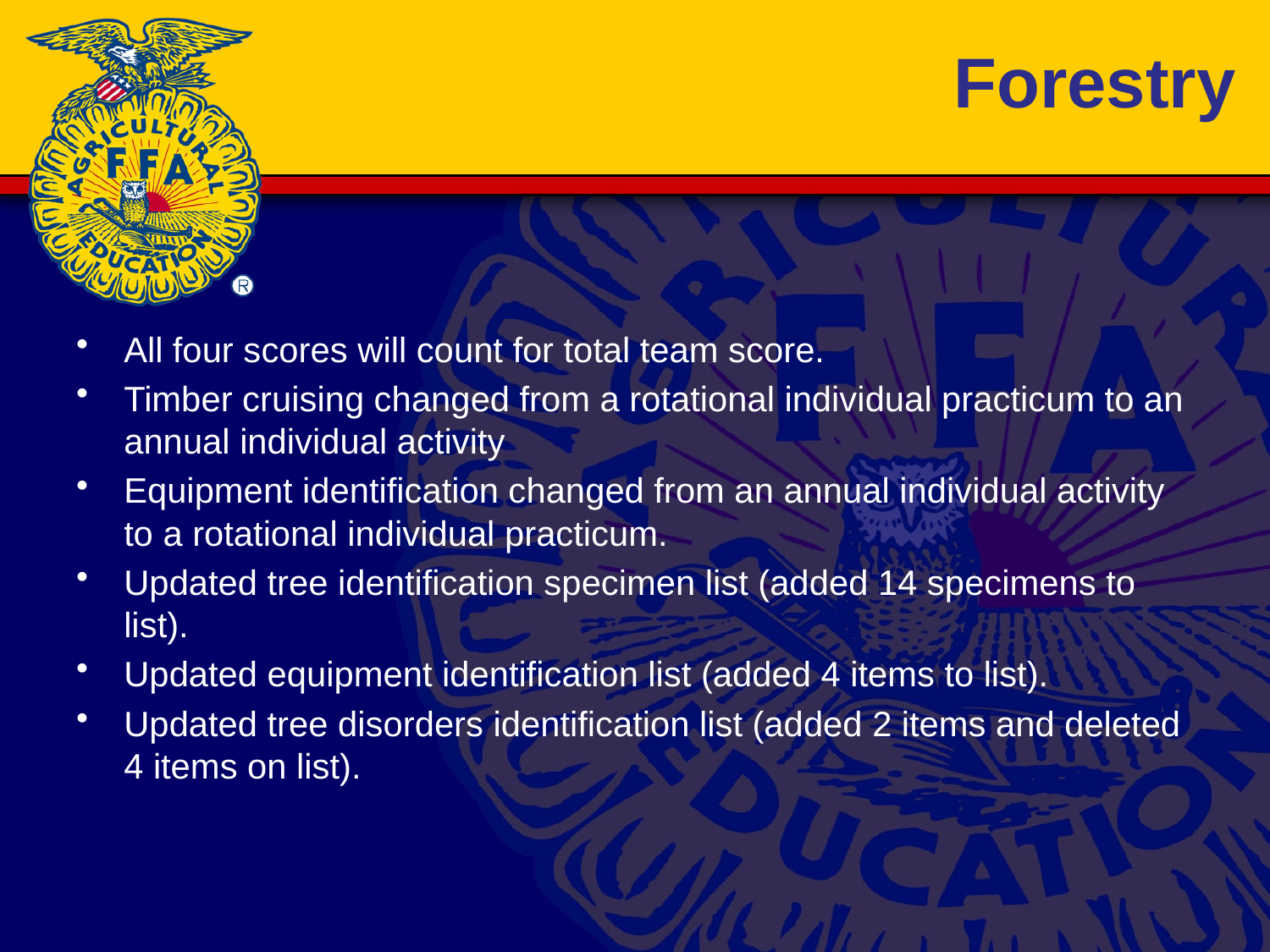

# Forestry

All four scores will count for total team score.
Timber cruising changed from a rotational individual practicum to an annual individual activity
Equipment identification changed from an annual individual activity to a rotational individual practicum.
Updated tree identification specimen list (added 14 specimens to list).
Updated equipment identification list (added 4 items to list).
Updated tree disorders identification list (added 2 items and deleted 4 items on list).